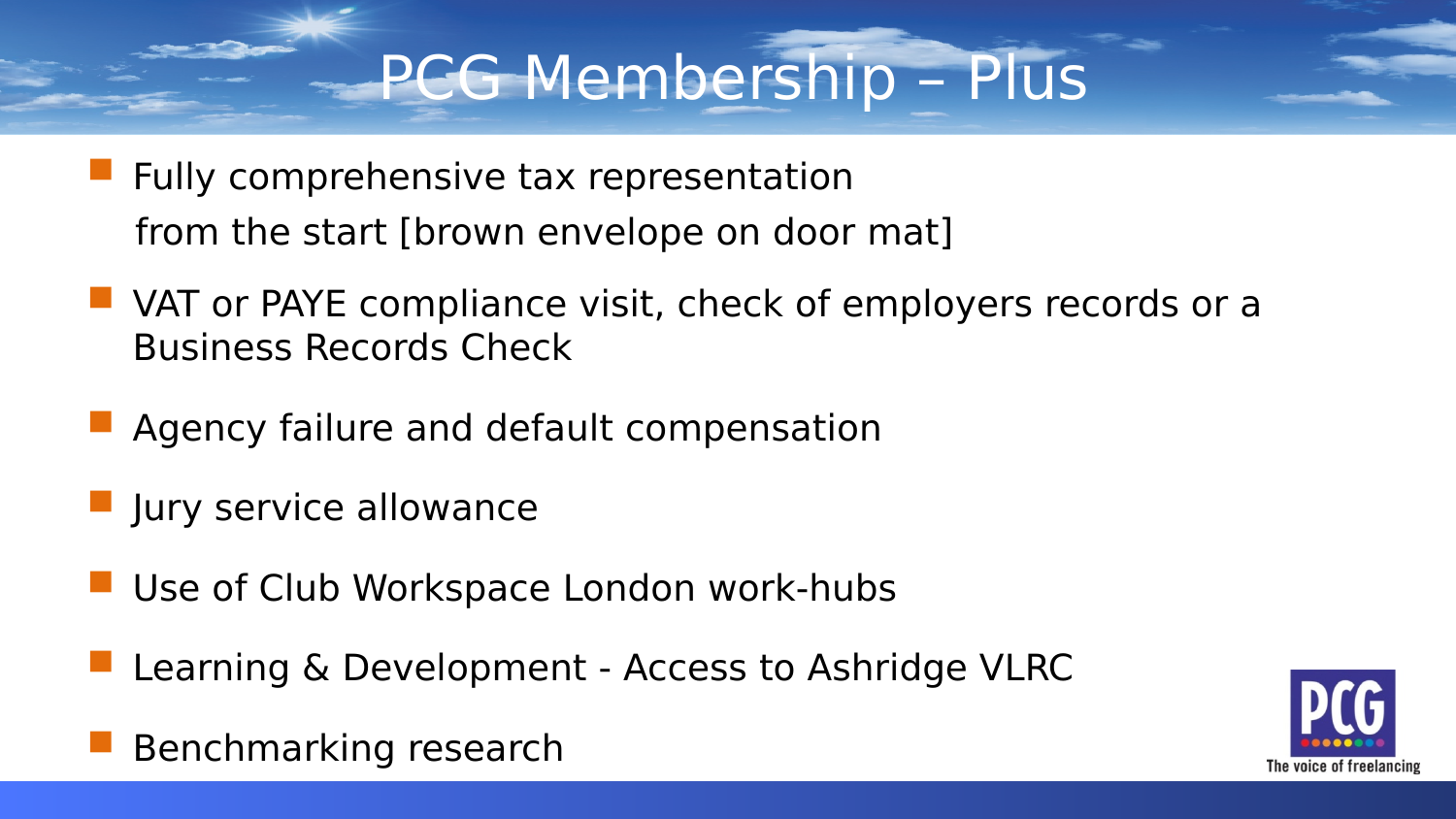

PCG Membership – Plus
Independents
Fully comprehensive tax representation
from the start [brown envelope on door mat]
VAT or PAYE compliance visit, check of employers records or a Business Records Check
Agency failure and default compensation
Jury service allowance
Use of Club Workspace London work-hubs
Learning & Development - Access to Ashridge VLRC
Benchmarking research
Independent
Professionals